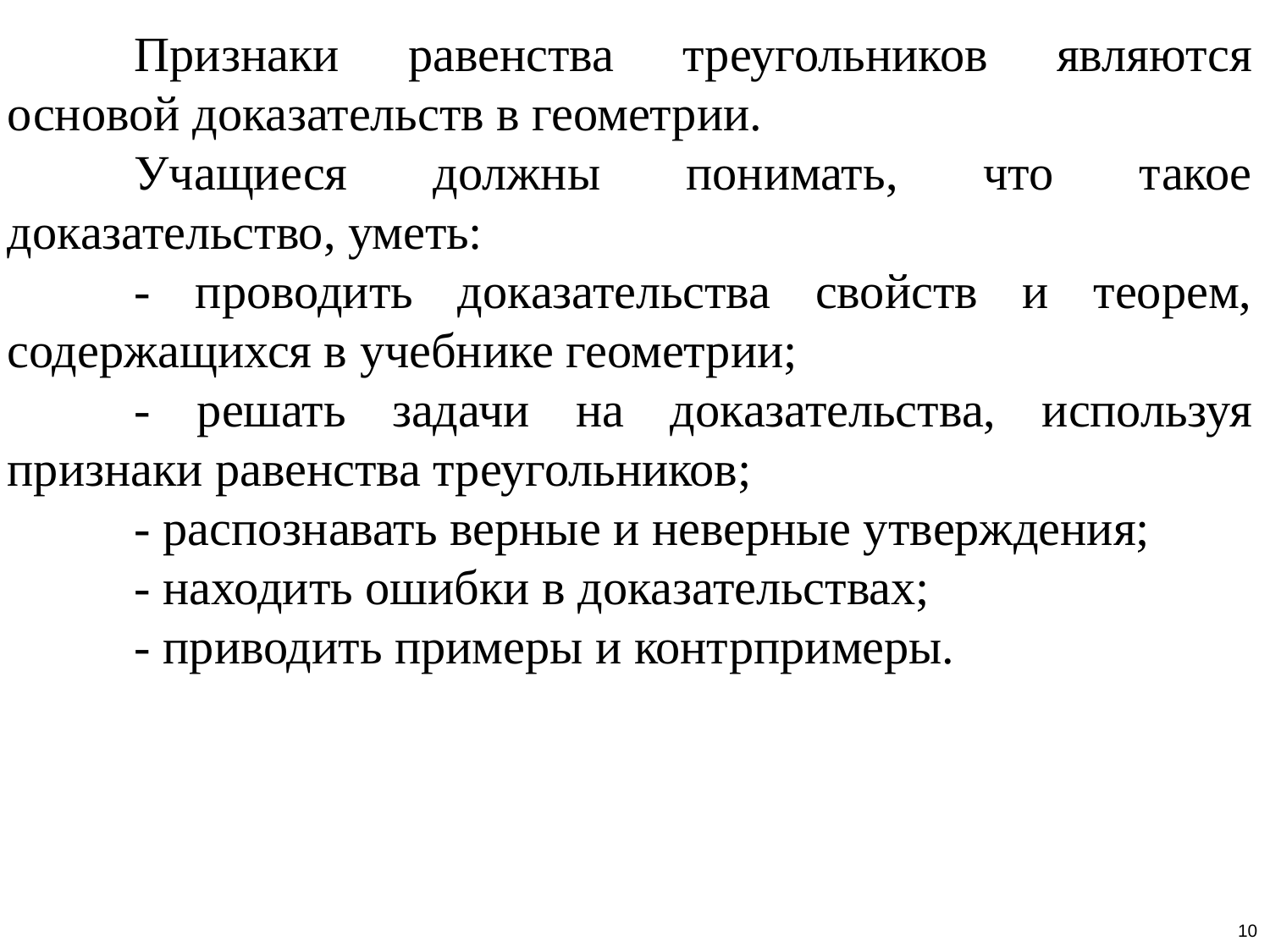

Признаки равенства треугольников являются основой доказательств в геометрии.
	Учащиеся должны понимать, что такое доказательство, уметь:
	- проводить доказательства свойств и теорем, содержащихся в учебнике геометрии;
	- решать задачи на доказательства, используя признаки равенства треугольников;
	- распознавать верные и неверные утверждения;
	- находить ошибки в доказательствах;
	- приводить примеры и контрпримеры.
10